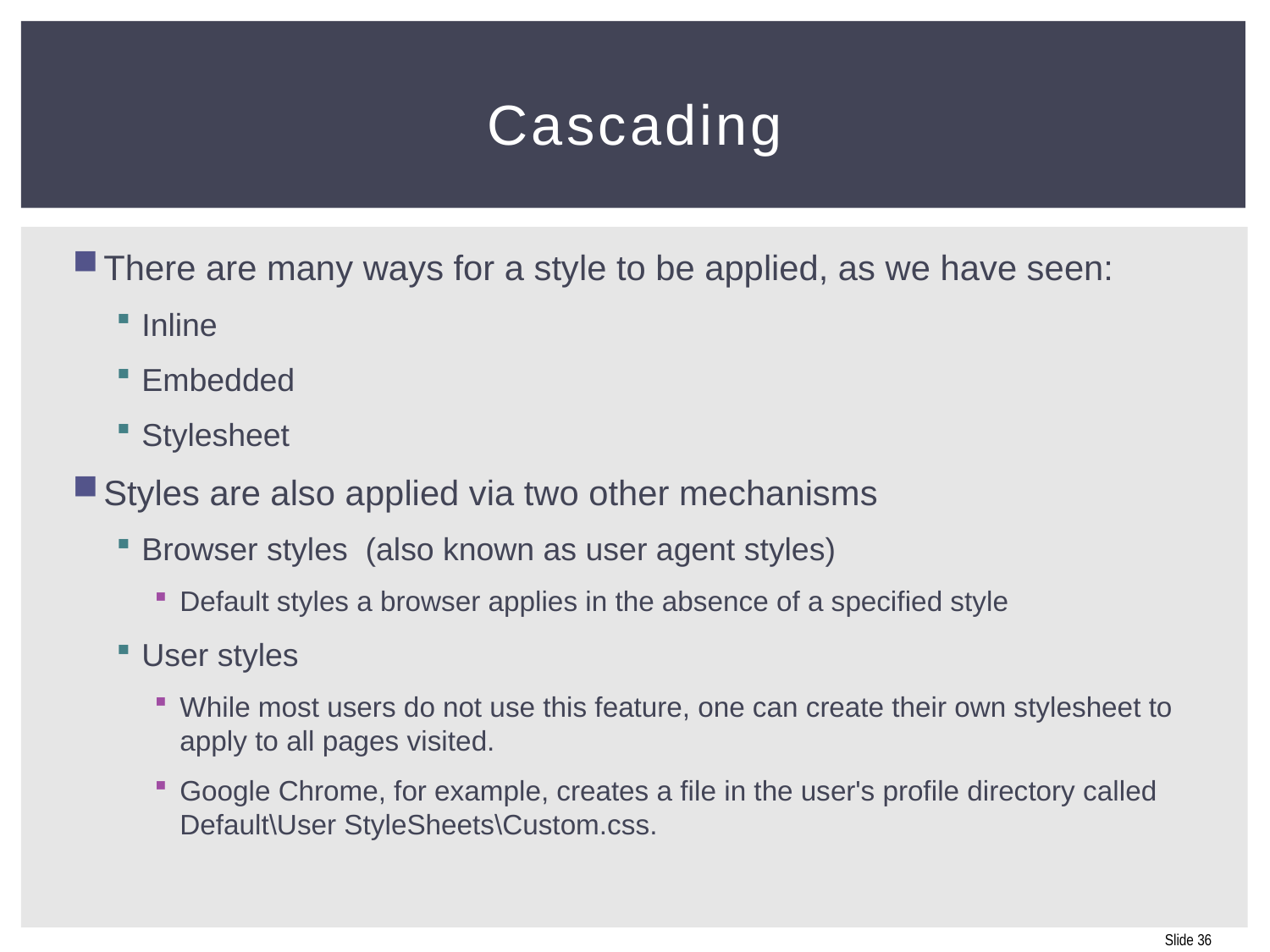

# Cascading
There are many ways for a style to be applied, as we have seen:
Inline
Embedded
Stylesheet
Styles are also applied via two other mechanisms
Browser styles  (also known as user agent styles)
Default styles a browser applies in the absence of a specified style
User styles
While most users do not use this feature, one can create their own stylesheet to apply to all pages visited.
Google Chrome, for example, creates a file in the user's profile directory called Default\User StyleSheets\Custom.css.